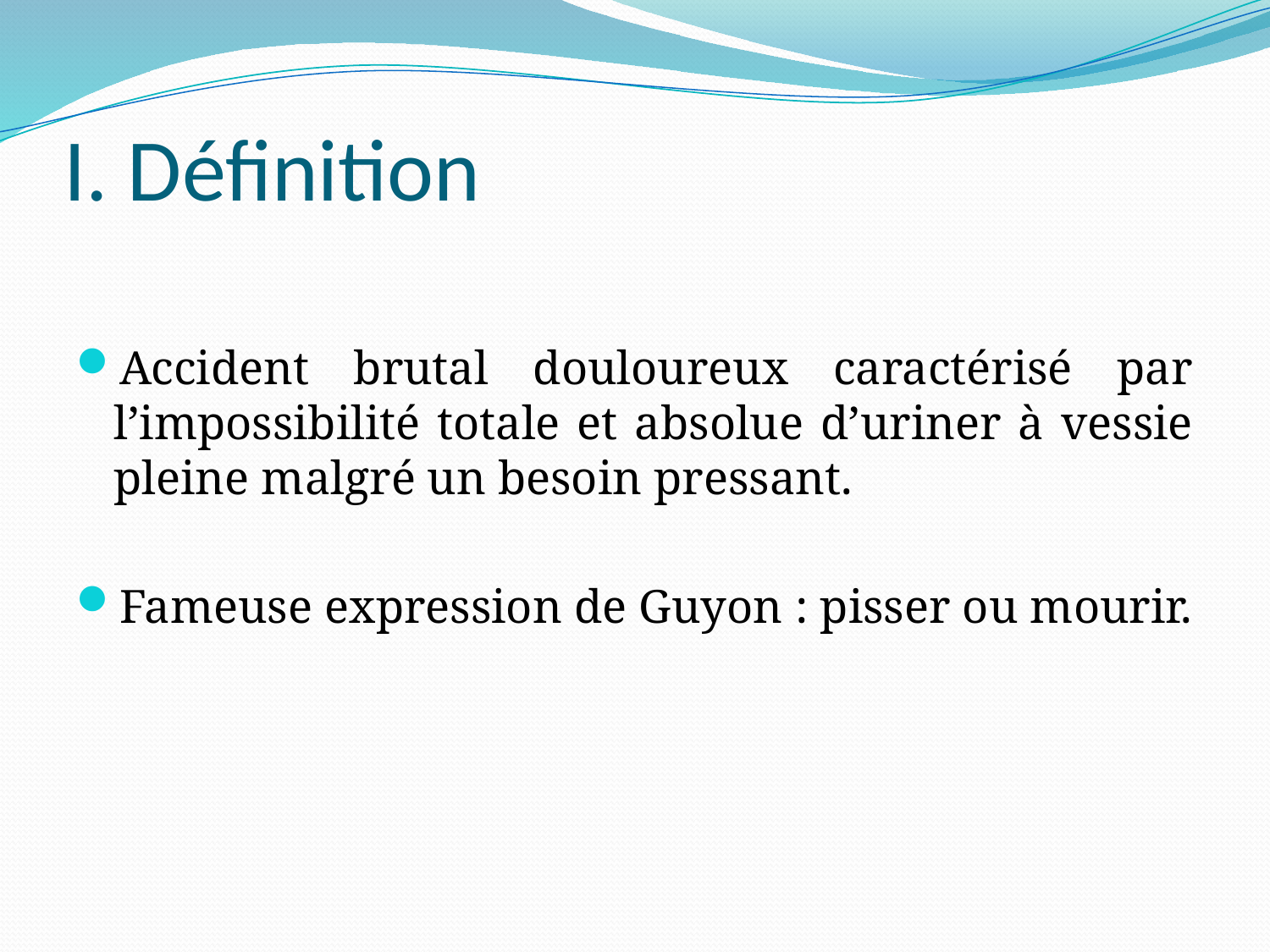

# I. Définition

Accident brutal douloureux caractérisé par l’impossibilité totale et absolue d’uriner à vessie pleine malgré un besoin pressant.

Fameuse expression de Guyon : pisser ou mourir.